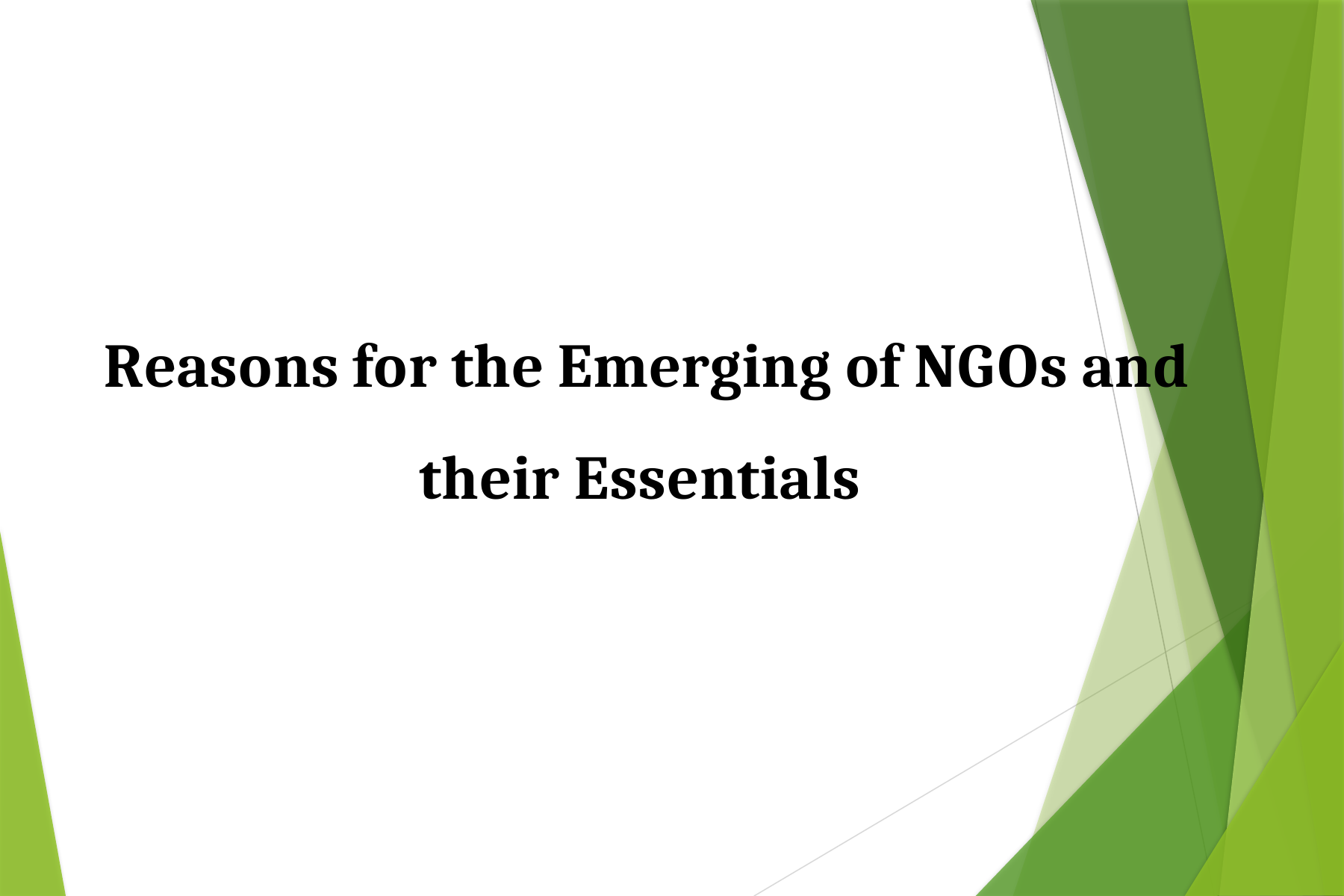

Reasons for the Emerging of NGOs and their Essentials